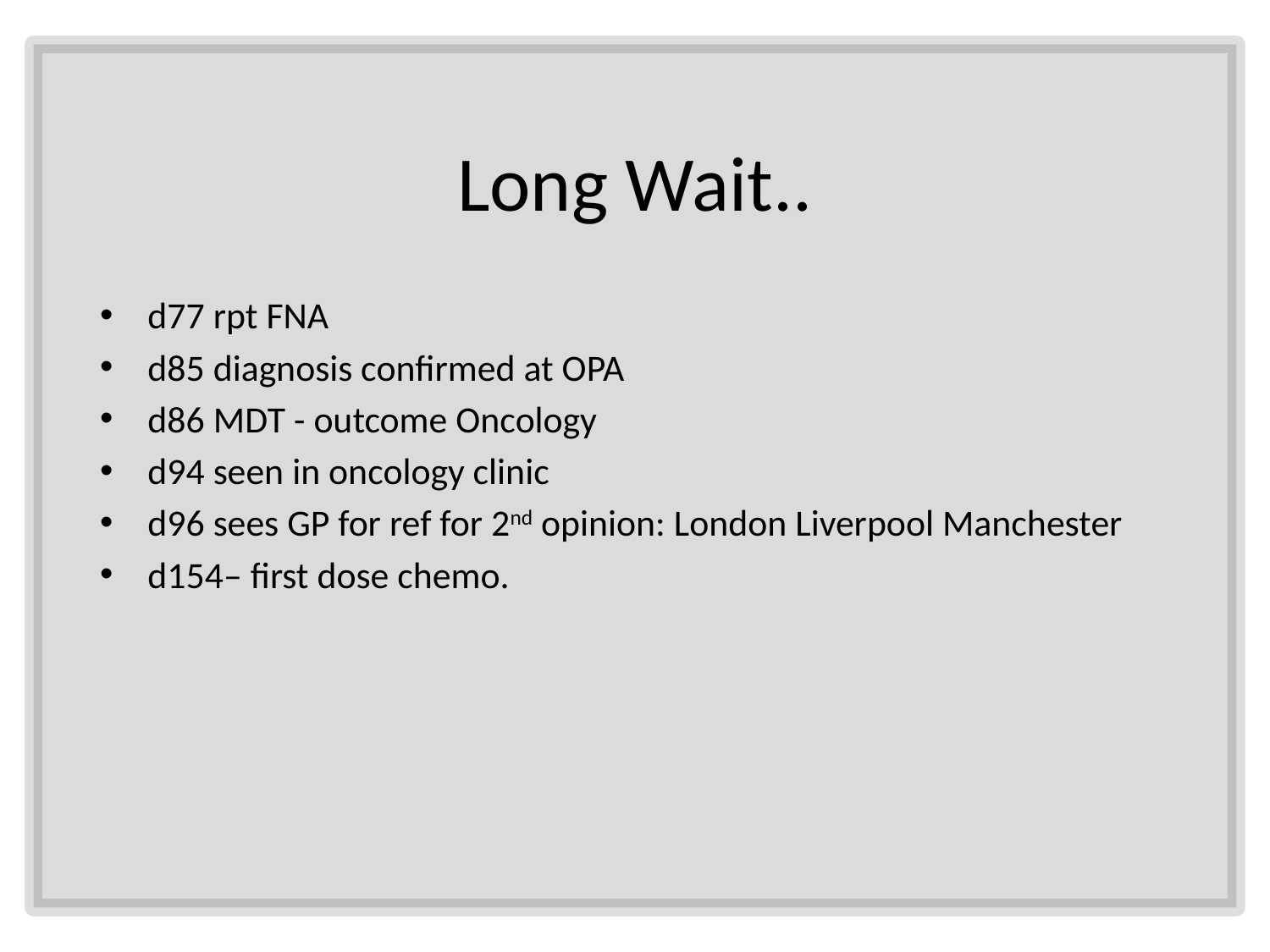

# Long Wait..
d77 rpt FNA
d85 diagnosis confirmed at OPA
d86 MDT - outcome Oncology
d94 seen in oncology clinic
d96 sees GP for ref for 2nd opinion: London Liverpool Manchester
d154– first dose chemo.